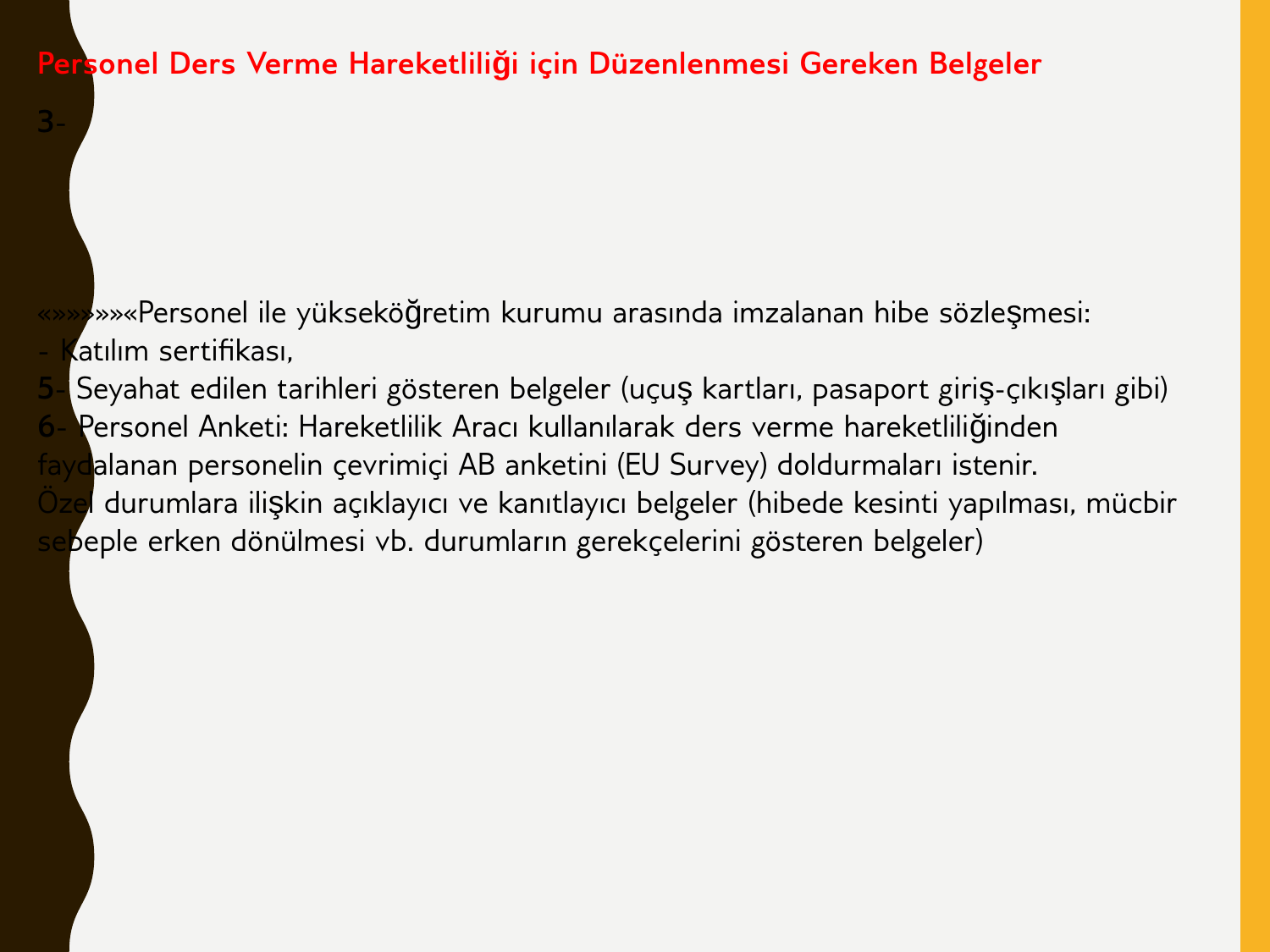

Personel Ders Verme Hareketliliği için Düzenlenmesi Gereken Belgeler
3-

«»»»»»«Personel ile yükseköğretim kurumu arasında imzalanan hibe sözleşmesi:
- Katılım sertifikası,
5- Seyahat edilen tarihleri gösteren belgeler (uçuş kartları, pasaport giriş-çıkışları gibi)
6- Personel Anketi: Hareketlilik Aracı kullanılarak ders verme hareketliliğinden faydalanan personelin çevrimiçi AB anketini (EU Survey) doldurmaları istenir.
Özel durumlara ilişkin açıklayıcı ve kanıtlayıcı belgeler (hibede kesinti yapılması, mücbir sebeple erken dönülmesi vb. durumların gerekçelerini gösteren belgeler)